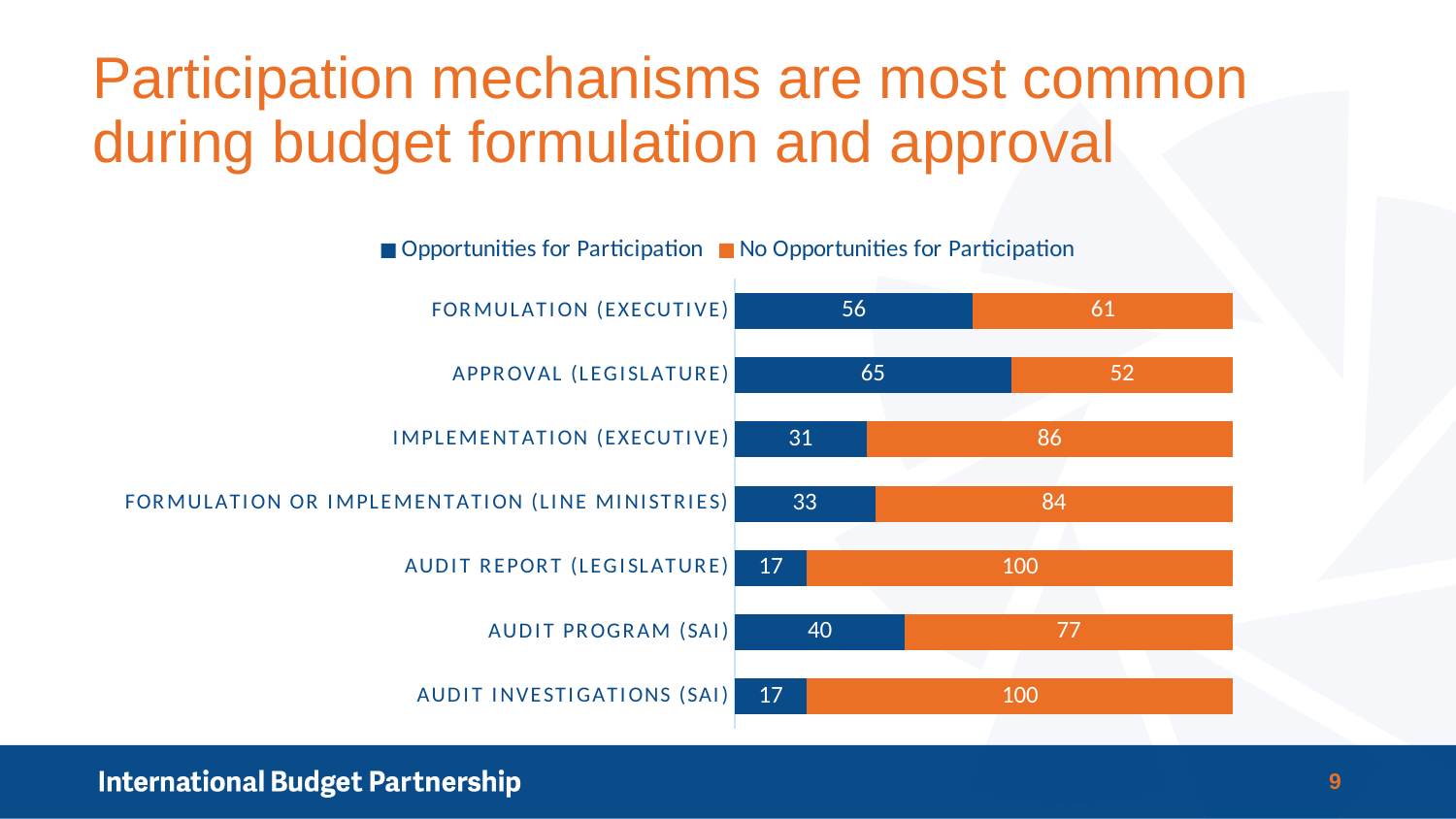

# Participation mechanisms are most common during budget formulation and approval

### Chart

| Category | Opportunities for Participation | No Opportunities for Participation |
|---|---|---|
| AUDIT INVESTIGATIONS (SAI) | 17.0 | 100.0 |
| AUDIT PROGRAM (SAI) | 40.0 | 77.0 |
| AUDIT REPORT (LEGISLATURE) | 17.0 | 100.0 |
| FORMULATION OR IMPLEMENTATION (LINE MINISTRIES) | 33.0 | 84.0 |
| IMPLEMENTATION (EXECUTIVE) | 31.0 | 86.0 |
| APPROVAL (LEGISLATURE) | 65.0 | 52.0 |
| FORMULATION (EXECUTIVE) | 56.0 | 61.0 |
9